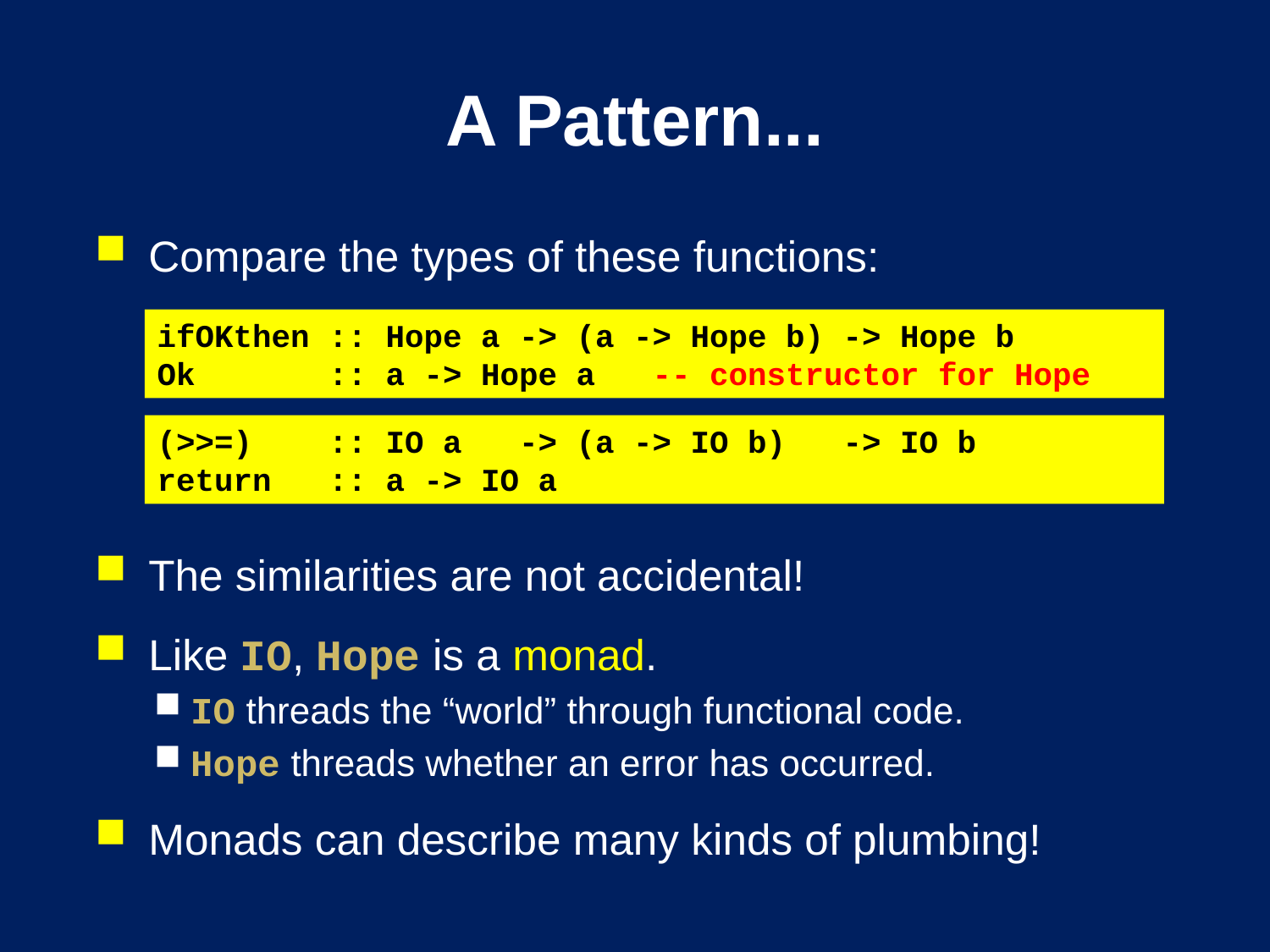

# A Pattern...
Compare the types of these functions:

The similarities are not accidental!
Like IO, Hope is a monad.
IO threads the “world” through functional code.
Hope threads whether an error has occurred.
Monads can describe many kinds of plumbing!
ifOKthen :: Hope a -> (a -> Hope b) -> Hope b
Ok       :: a -> Hope a   -- constructor for Hope
(>>=)    :: IO a   -> (a -> IO b)   -> IO b
return   :: a -> IO a